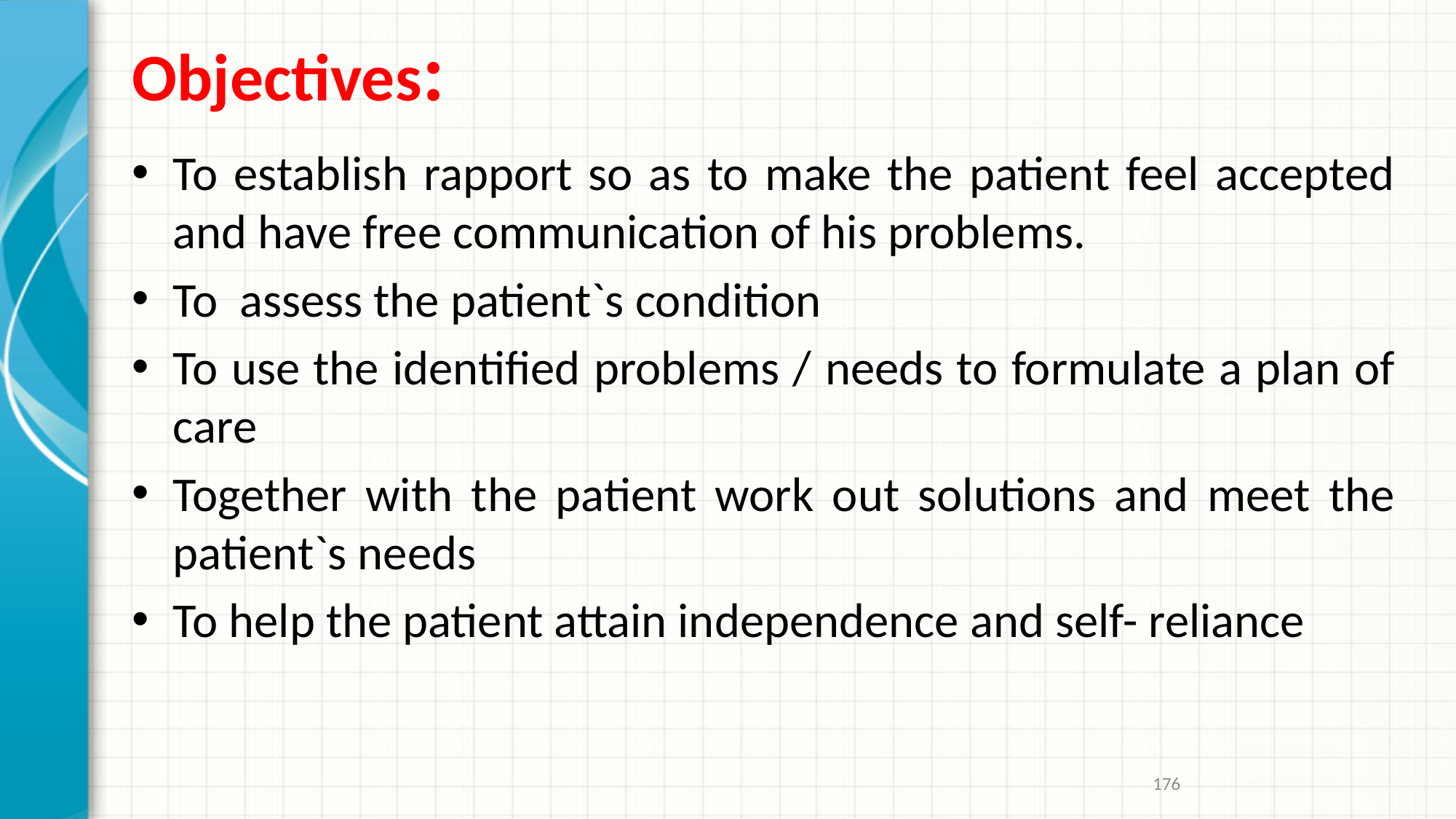

# Objectives:
To establish rapport so as to make the patient feel accepted and have free communication of his problems.
To  assess the patient`s condition
To use the identified problems / needs to formulate a plan of care
Together with the patient work out solutions and meet the patient`s needs
To help the patient attain independence and self- reliance

176